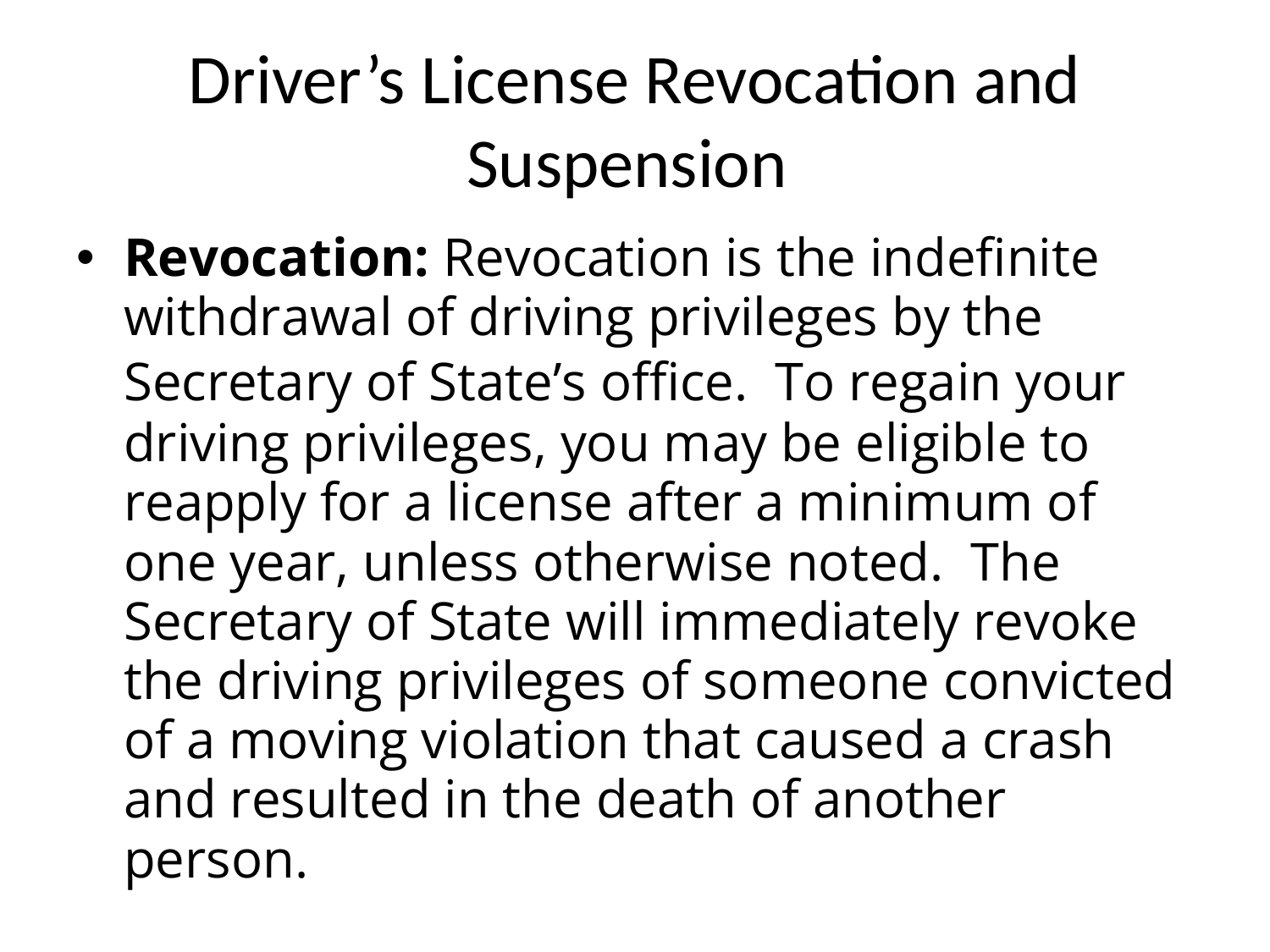

# Driver’s License Revocation and Suspension
Revocation: Revocation is the indefinite withdrawal of driving privileges by the Secretary of State’s office.  To regain your driving privileges, you may be eligible to reapply for a license after a minimum of one year, unless otherwise noted.  The Secretary of State will immediately revoke the driving privileges of someone convicted of a moving violation that caused a crash and resulted in the death of another person.